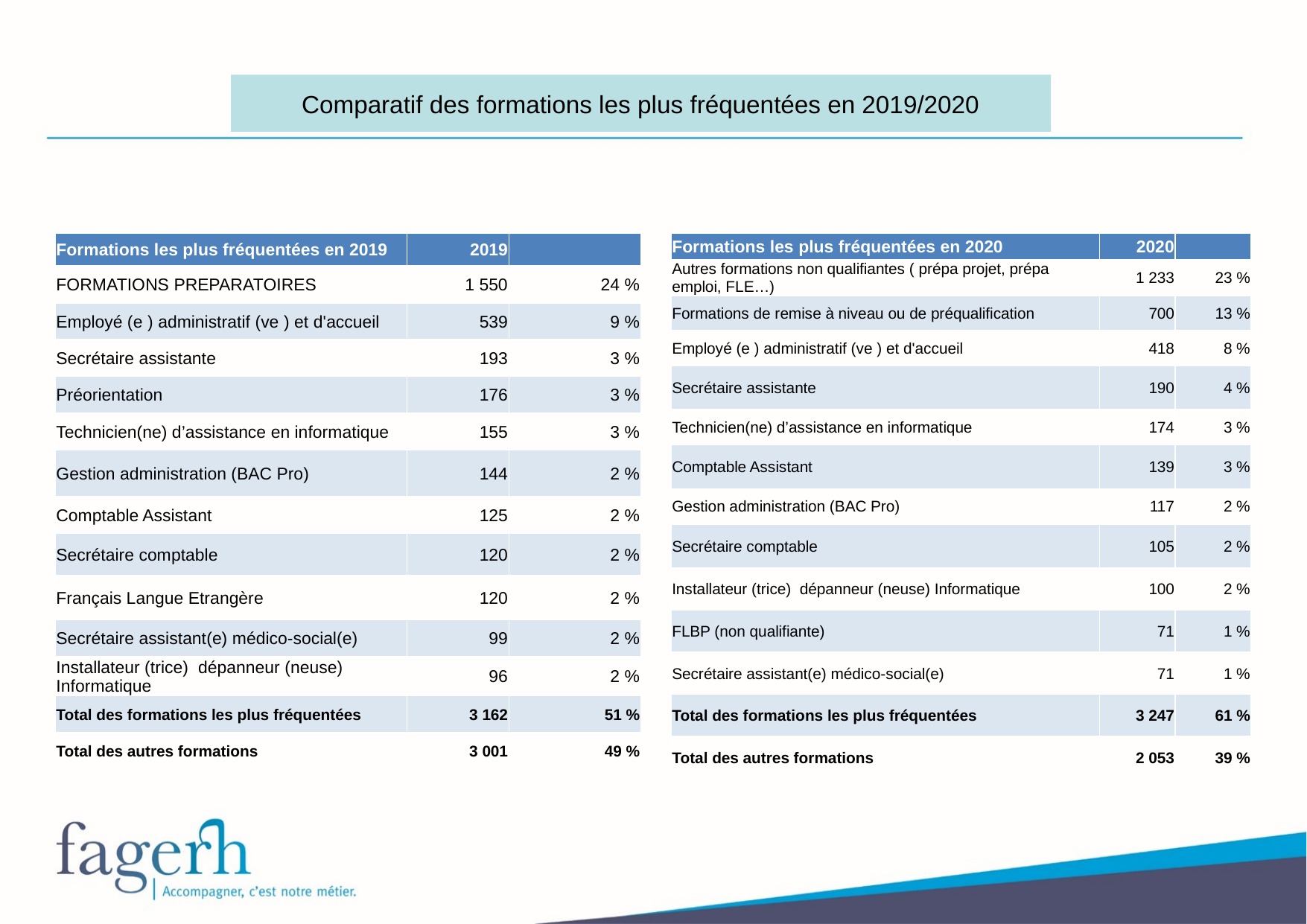

Comparatif des formations les plus fréquentées en 2019/2020
| Formations les plus fréquentées en 2019 | 2019 |  |
| --- | --- | --- |
| FORMATIONS PREPARATOIRES | 1 550 | 24 % |
| Employé (e ) administratif (ve ) et d'accueil | 539 | 9 % |
| Secrétaire assistante | 193 | 3 % |
| Préorientation | 176 | 3 % |
| Technicien(ne) d’assistance en informatique | 155 | 3 % |
| Gestion administration (BAC Pro) | 144 | 2 % |
| Comptable Assistant | 125 | 2 % |
| Secrétaire comptable | 120 | 2 % |
| Français Langue Etrangère | 120 | 2 % |
| Secrétaire assistant(e) médico-social(e) | 99 | 2 % |
| Installateur (trice) dépanneur (neuse) Informatique | 96 | 2 % |
| Total des formations les plus fréquentées | 3 162 | 51 % |
| Total des autres formations | 3 001 | 49 % |
| Formations les plus fréquentées en 2020 | 2020 |  |
| --- | --- | --- |
| Autres formations non qualifiantes ( prépa projet, prépa emploi, FLE…) | 1 233 | 23 % |
| Formations de remise à niveau ou de préqualification | 700 | 13 % |
| Employé (e ) administratif (ve ) et d'accueil | 418 | 8 % |
| Secrétaire assistante | 190 | 4 % |
| Technicien(ne) d’assistance en informatique | 174 | 3 % |
| Comptable Assistant | 139 | 3 % |
| Gestion administration (BAC Pro) | 117 | 2 % |
| Secrétaire comptable | 105 | 2 % |
| Installateur (trice) dépanneur (neuse) Informatique | 100 | 2 % |
| FLBP (non qualifiante) | 71 | 1 % |
| Secrétaire assistant(e) médico-social(e) | 71 | 1 % |
| Total des formations les plus fréquentées | 3 247 | 61 % |
| Total des autres formations | 2 053 | 39 % |